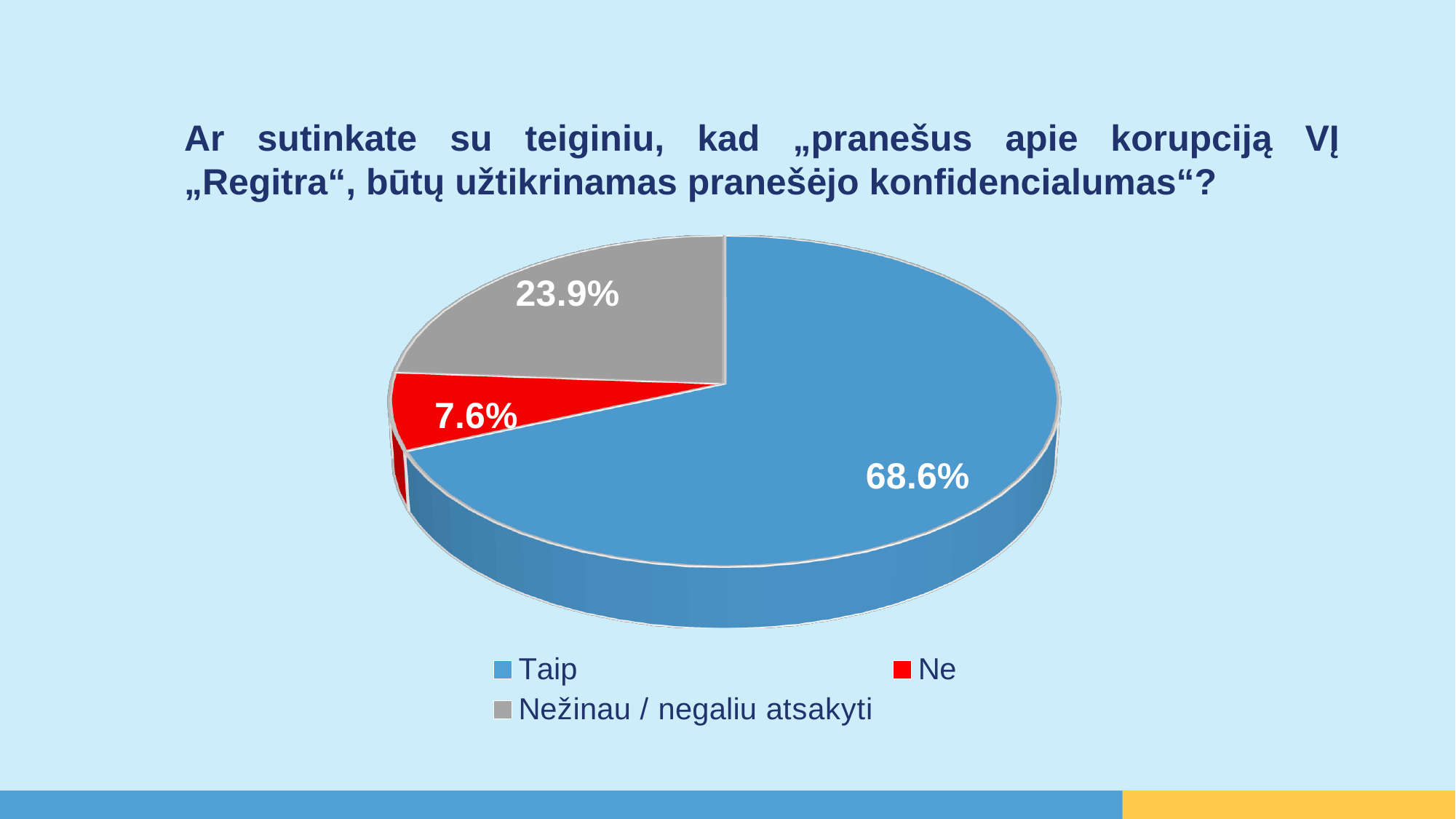

Ar sutinkate su teiginiu, kad „pranešus apie korupciją VĮ „Regitra“, būtų užtikrinamas pranešėjo konfidencialumas“?

[unsupported chart]